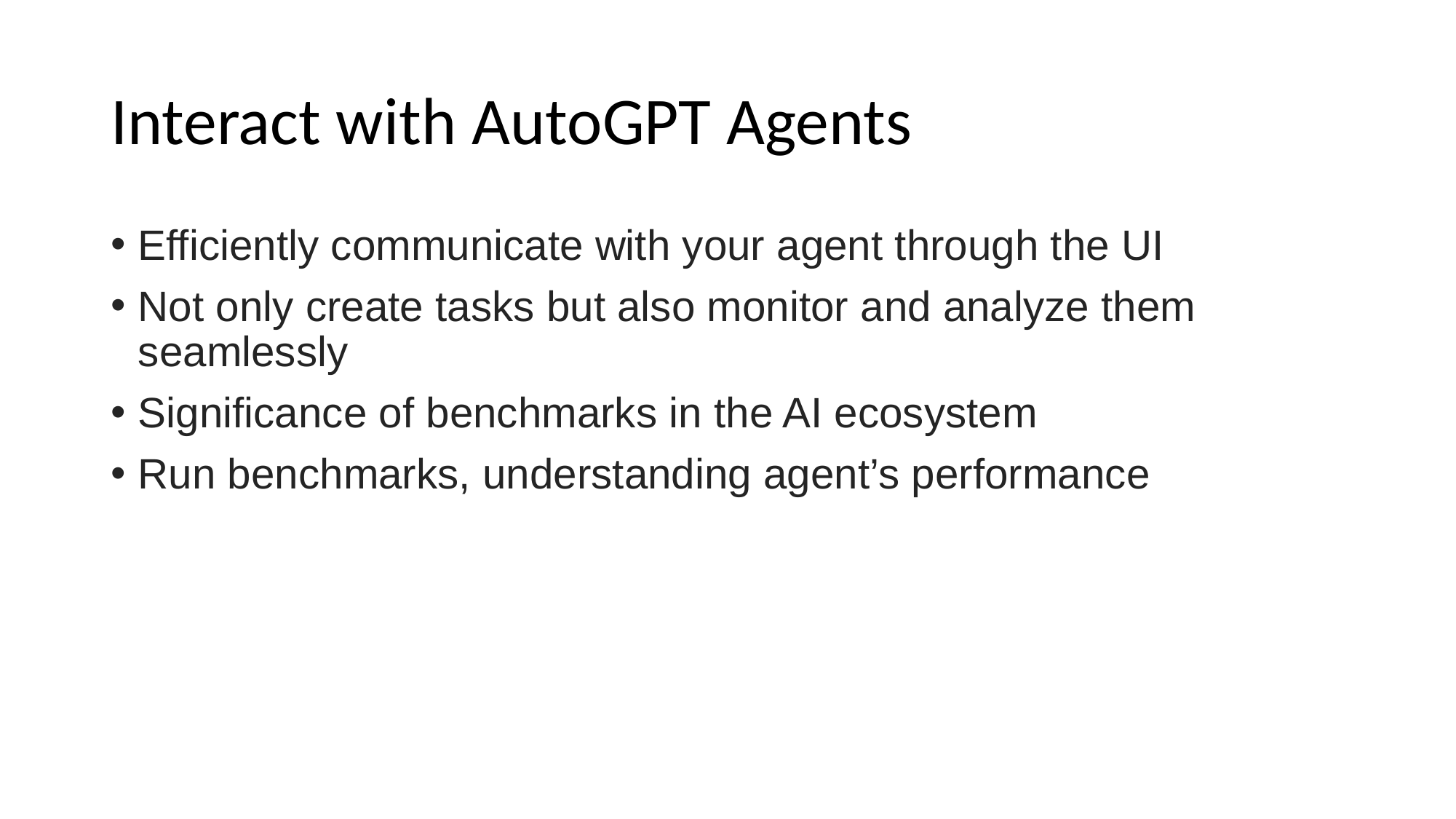

# Interact with AutoGPT Agents
Efficiently communicate with your agent through the UI
Not only create tasks but also monitor and analyze them seamlessly
Significance of benchmarks in the AI ecosystem
Run benchmarks, understanding agent’s performance